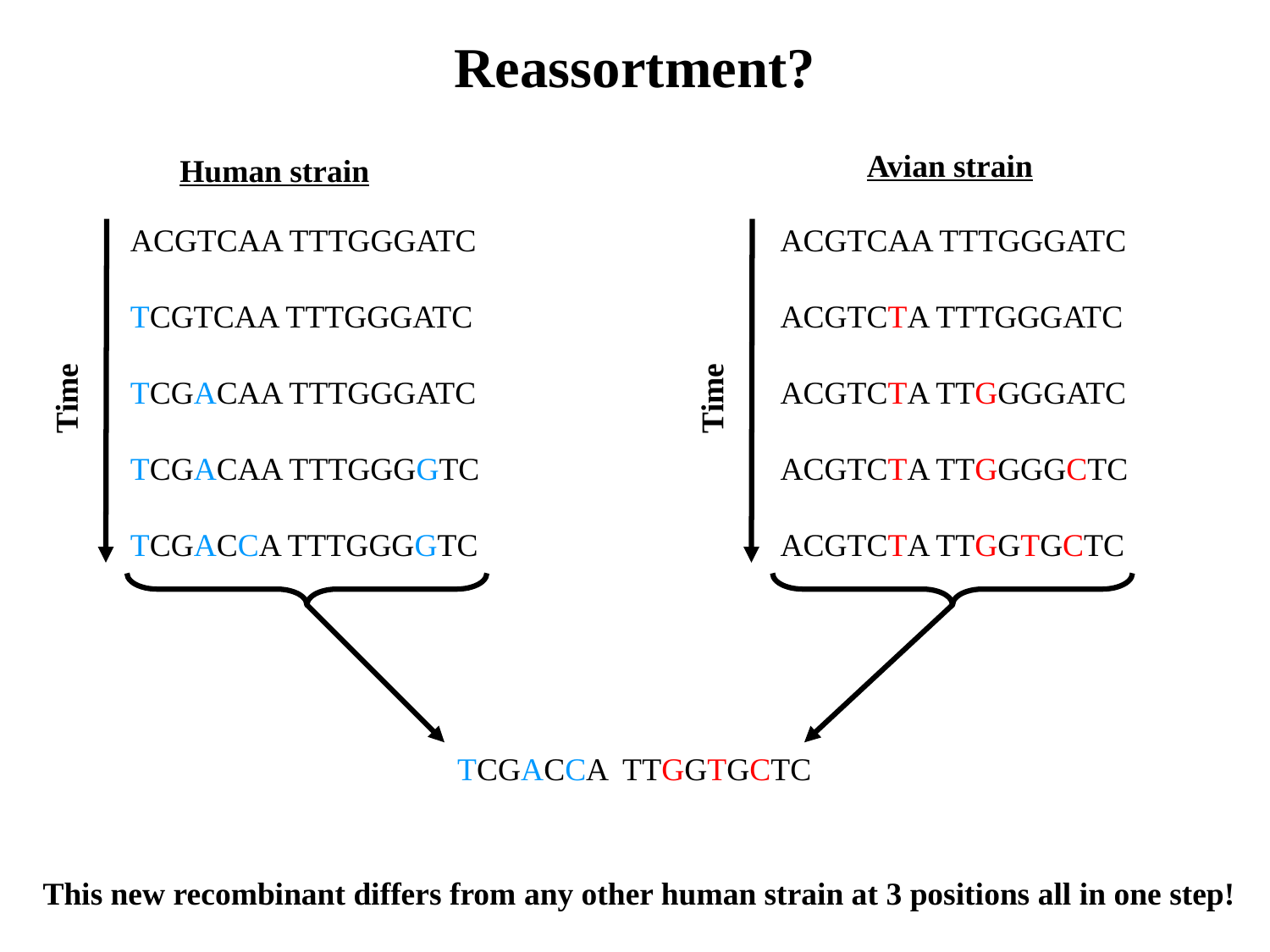

Reassortment?
Avian strain
Human strain
ACGTCAA TTTGGGATC

TCGTCAA TTTGGGATC

TCGACAA TTTGGGATC

TCGACAA TTTGGGGTC

TCGACCA TTTGGGGTC
ACGTCAA TTTGGGATC

ACGTCTA TTTGGGATC

ACGTCTA TTGGGGATC

ACGTCTA TTGGGGCTC

ACGTCTA TTGGTGCTC

Time
Time

TCGACCA  TTGGTGCTC
This new recombinant differs from any other human strain at 3 positions all in one step!